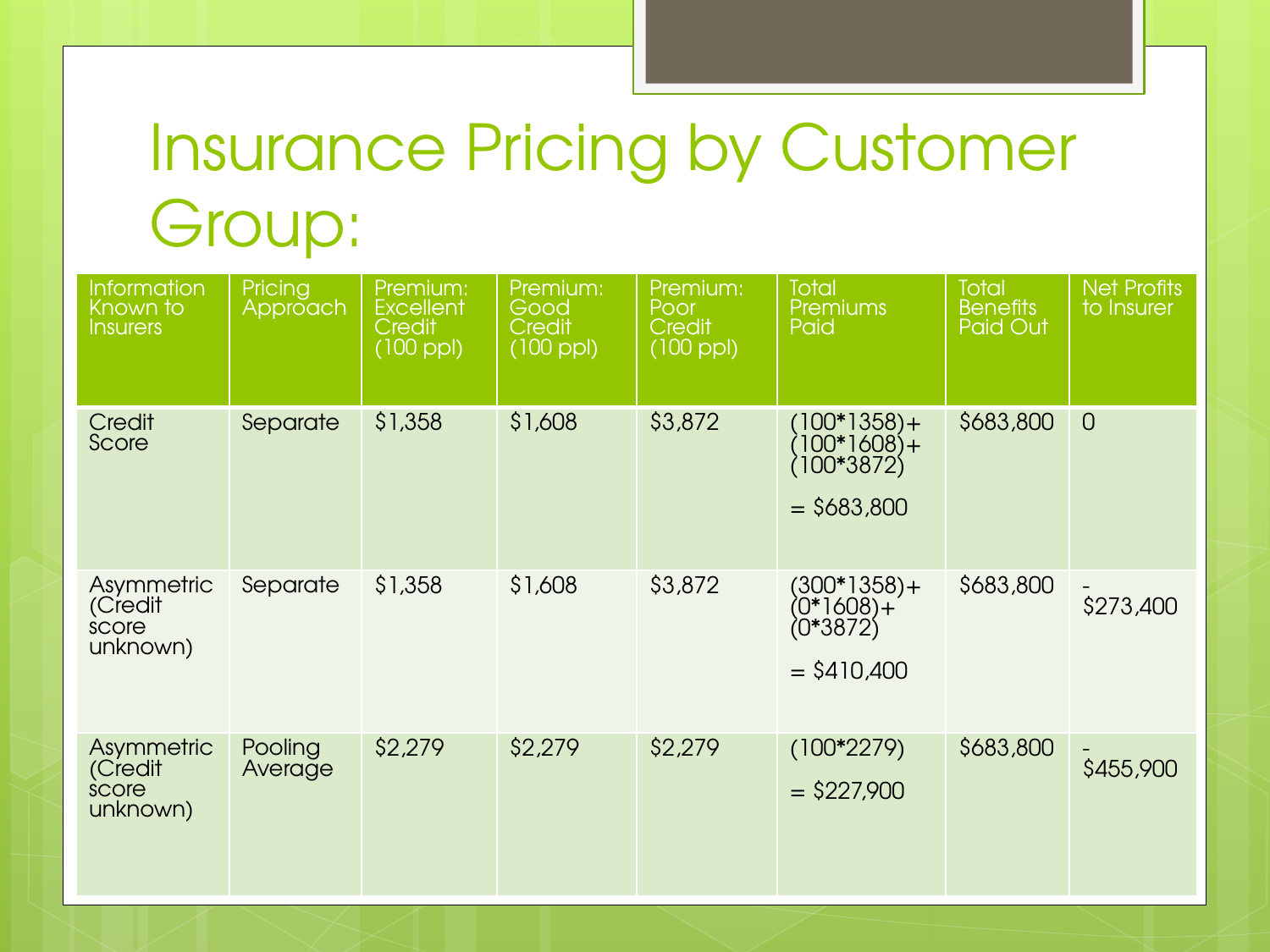

# Insurance Pricing by Customer Group:
| Information Known to Insurers | Pricing Approach | Premium: Excellent Credit (100 ppl) | Premium: Good Credit (100 ppl) | Premium: Poor Credit (100 ppl) | Total Premiums Paid | Total Benefits Paid Out | Net Profits to Insurer |
| --- | --- | --- | --- | --- | --- | --- | --- |
| Credit Score | Separate | $1,358 | $1,608 | $3,872 | (100\*1358)+ (100\*1608)+ (100\*3872) = $683,800 | $683,800 | 0 |
| Asymmetric(Credit score unknown) | Separate | $1,358 | $1,608 | $3,872 | (300\*1358)+ (0\*1608)+ (0\*3872) = $410,400 | $683,800 | -$273,400 |
| Asymmetric (Credit score unknown) | Pooling Average | $2,279 | $2,279 | $2,279 | (100\*2279) = $227,900 | $683,800 | -$455,900 |